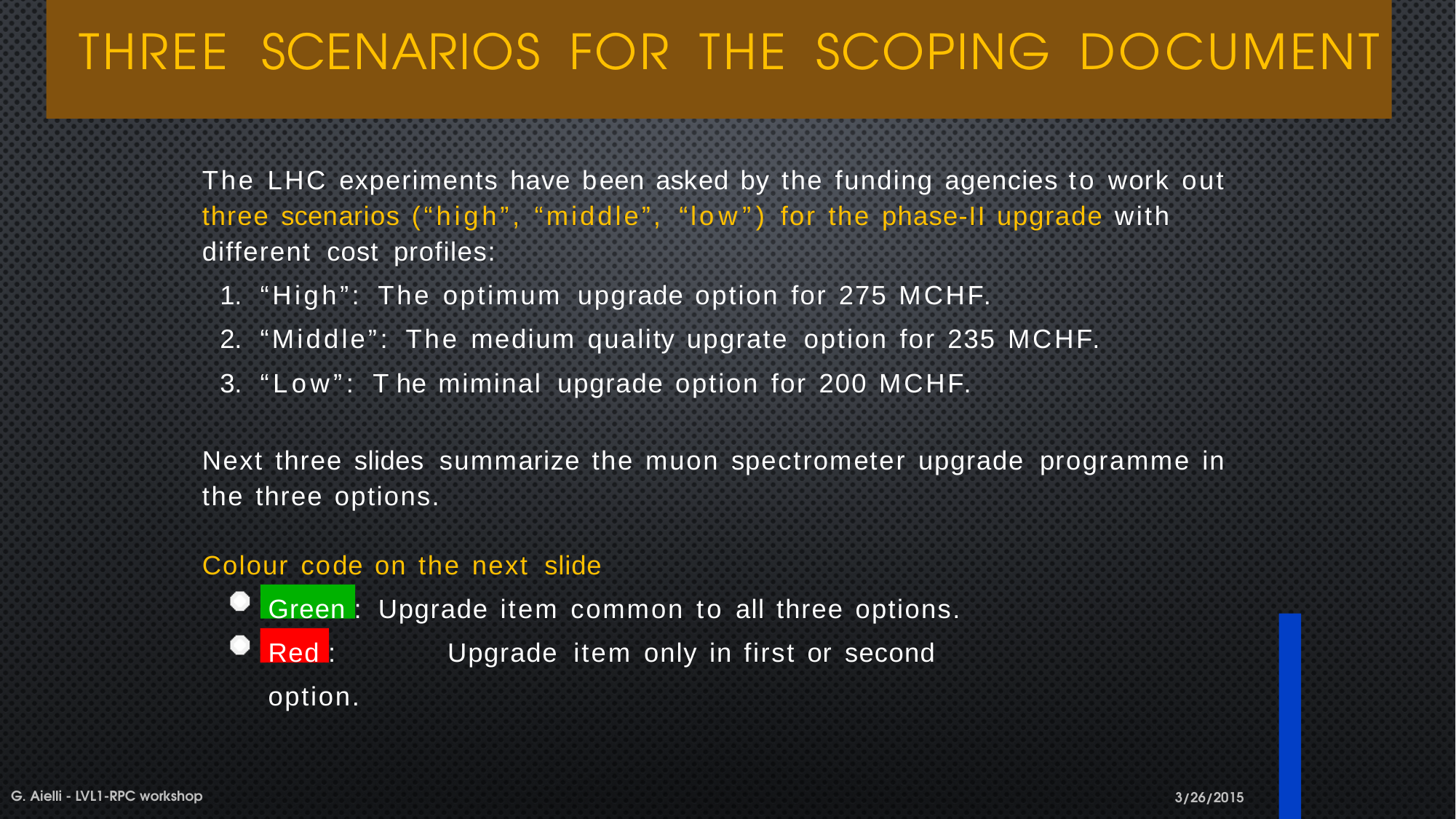

# Three  scenarios  for  the  scoping  document
The LHC experiments have been asked by the funding agencies to work out three scenarios (“high”, “middle”,  “low”) for the phase-II upgrade with different  cost profiles:
“High”:  The optimum  upgrade option for 275 MCHF.
“Middle”:  The medium quality upgrate  option for 235 MCHF.
“Low”:  The miminal  upgrade option for 200 MCHF.

Next three slides  summarize the muon spectrometer upgrade  programme in the three options.

Colour code on the next  slide
Green :  Upgrade item common to all three options. Red :	Upgrade  item only in first or second option.

G. Aielli - LVL1-RPC workshop
3/26/2015
34